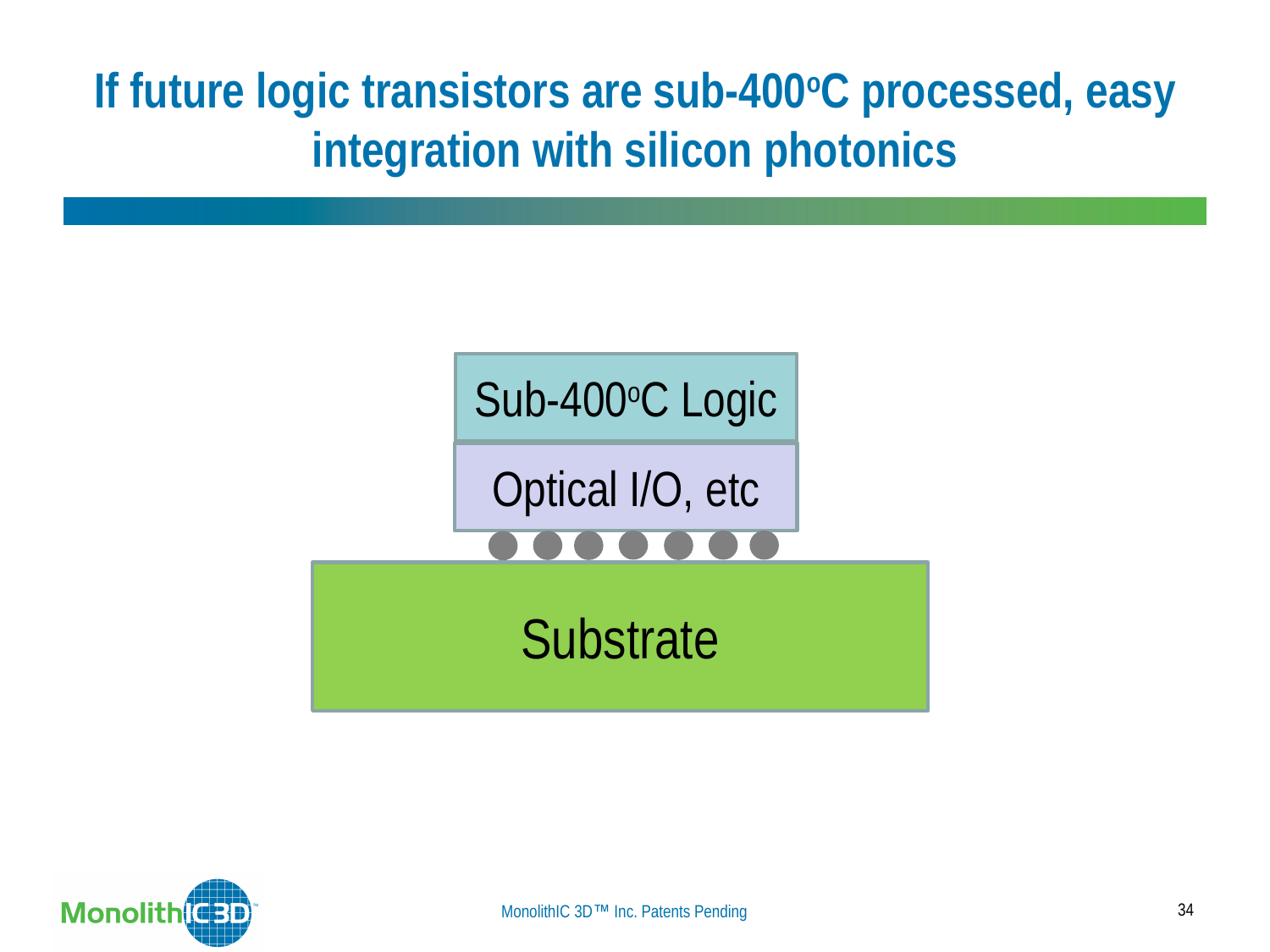

# If future logic transistors are sub-400oC processed, easy integration with silicon photonics
Sub-400oC Logic
Optical I/O, etc

Substrate
34
MonolithIC 3D™ Inc. Patents Pending